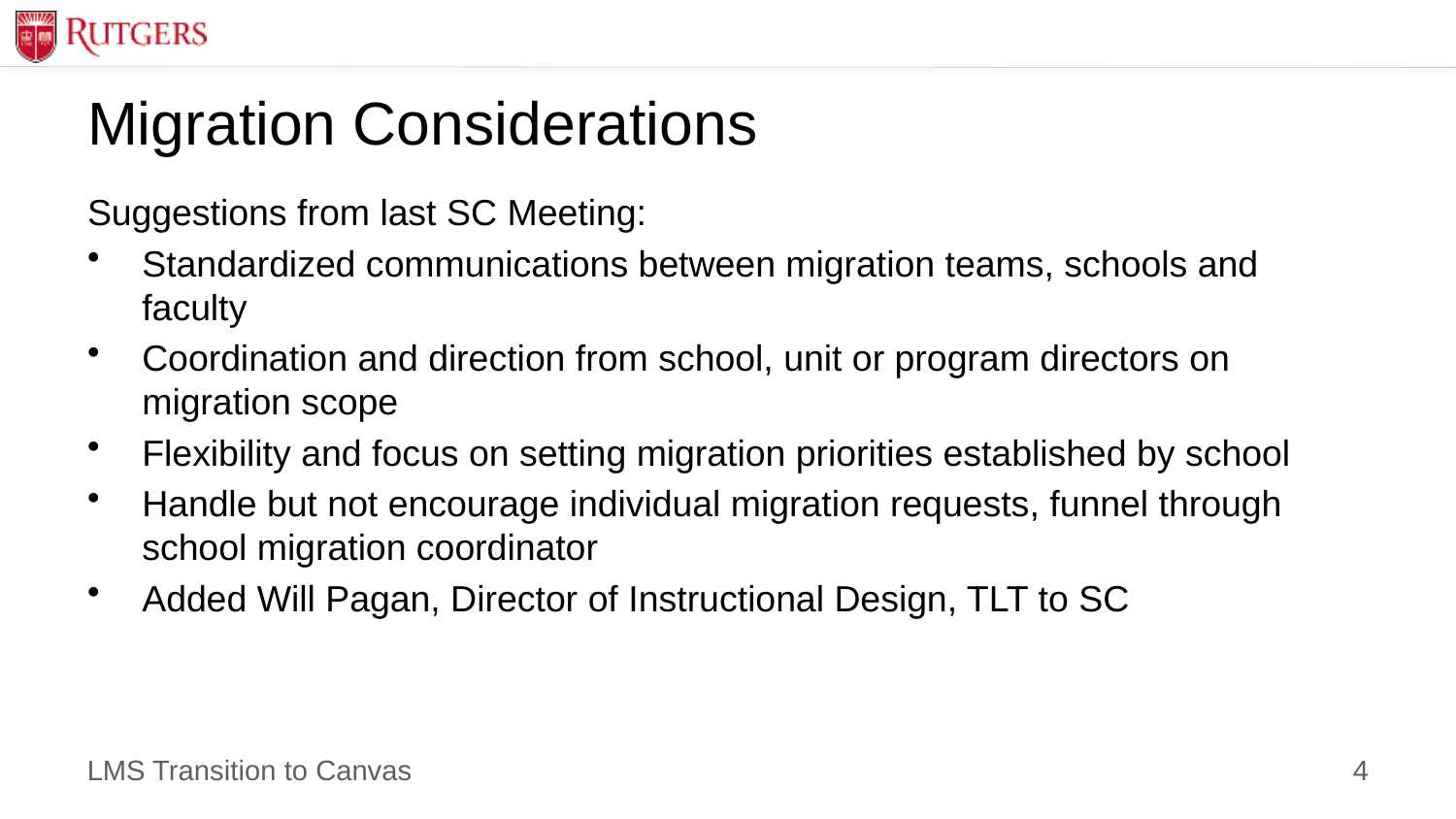

# Migration Considerations
Suggestions from last SC Meeting:
Standardized communications between migration teams, schools and faculty
Coordination and direction from school, unit or program directors on migration scope
Flexibility and focus on setting migration priorities established by school
Handle but not encourage individual migration requests, funnel through school migration coordinator
Added Will Pagan, Director of Instructional Design, TLT to SC
4